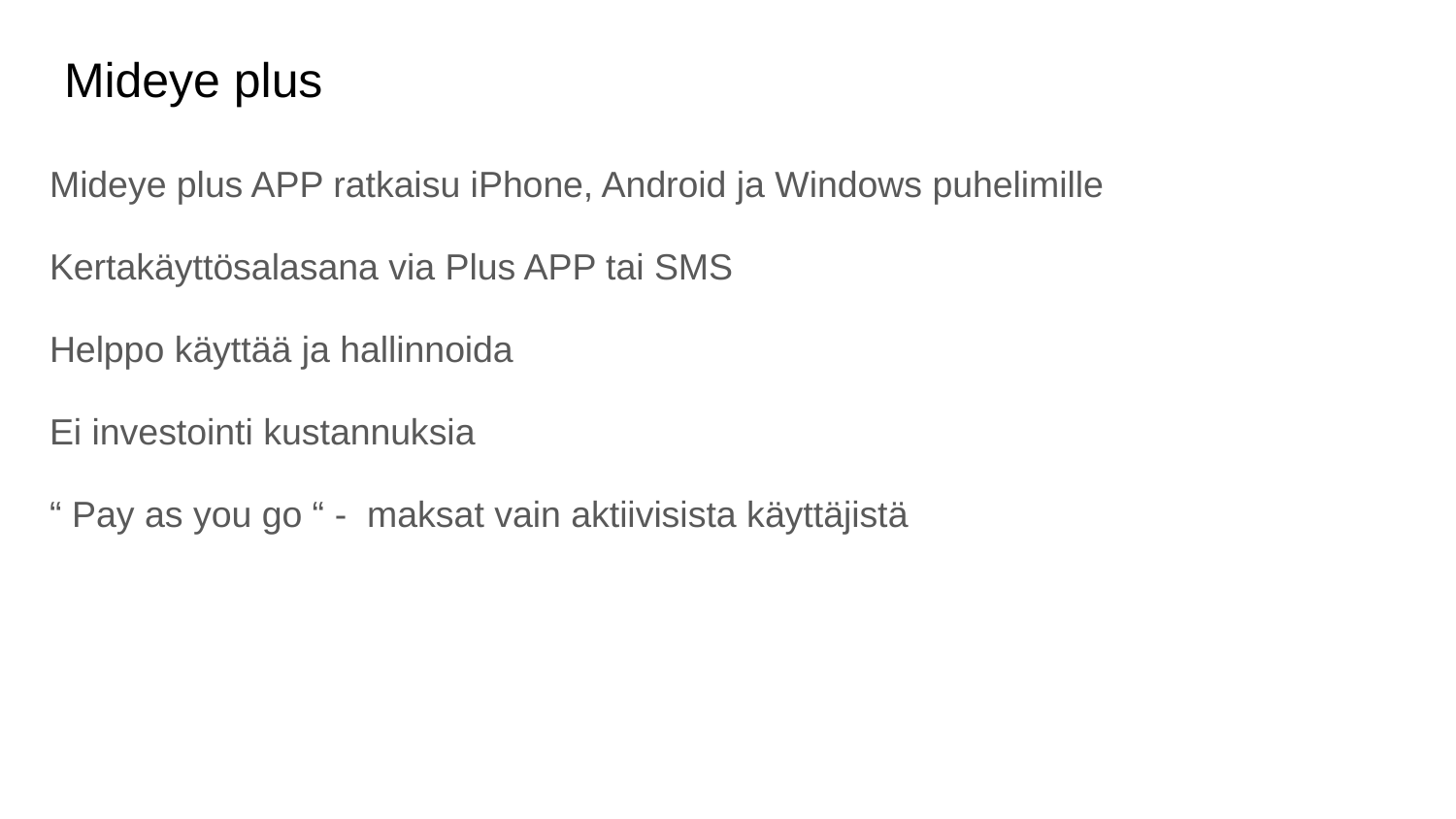

Mideye plus
Mideye plus APP ratkaisu iPhone, Android ja Windows puhelimille
Kertakäyttösalasana via Plus APP tai SMS
Helppo käyttää ja hallinnoida
Ei investointi kustannuksia
“ Pay as you go “ -  maksat vain aktiivisista käyttäjistä